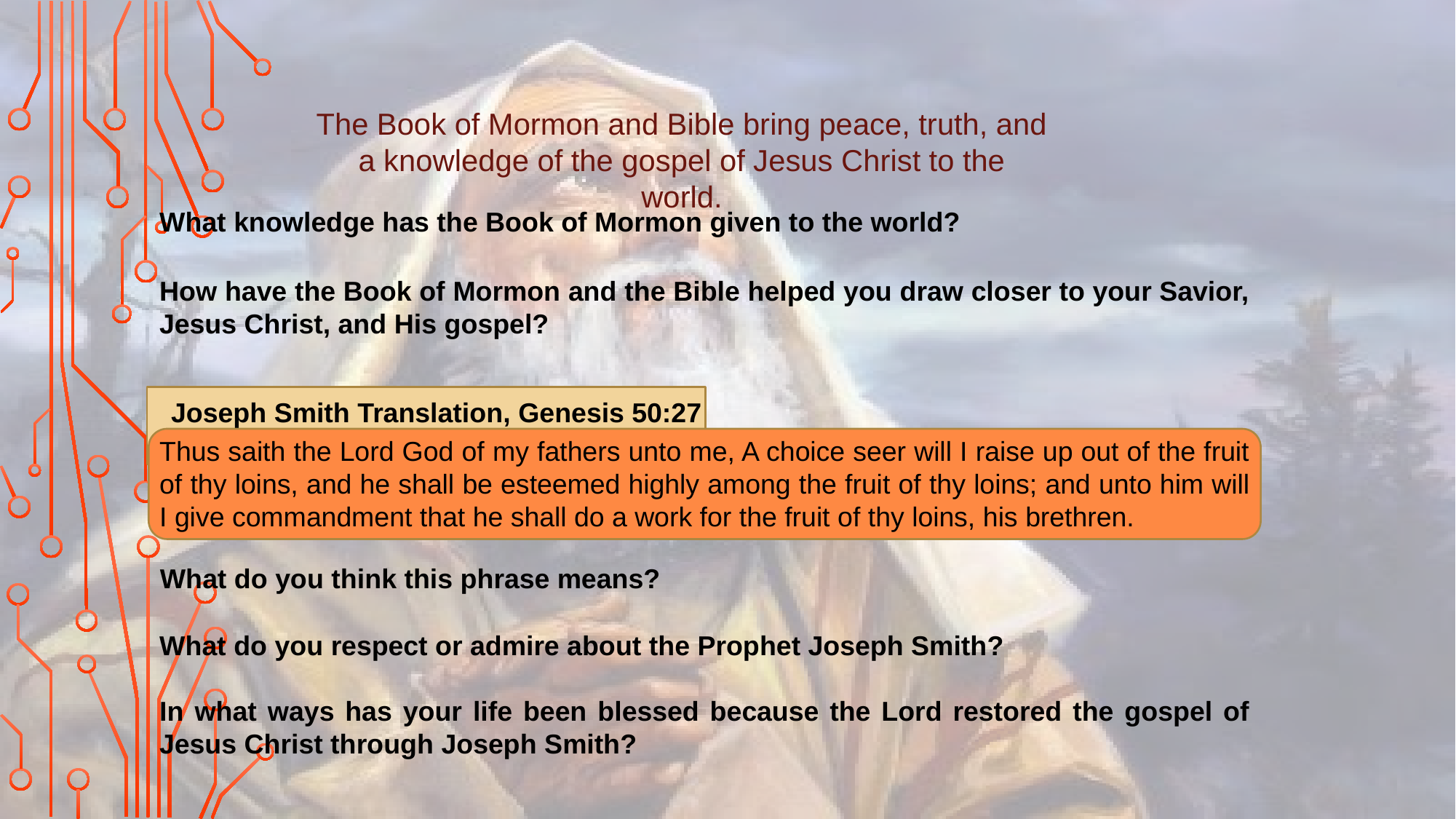

The Book of Mormon and Bible bring peace, truth, and a knowledge of the gospel of Jesus Christ to the world.
What knowledge has the Book of Mormon given to the world?
How have the Book of Mormon and the Bible helped you draw closer to your Savior, Jesus Christ, and His gospel?

 Joseph Smith Translation, Genesis 50:27

Thus saith the Lord God of my fathers unto me, A choice seer will I raise up out of the fruit of thy loins, and he shall be esteemed highly among the fruit of thy loins; and unto him will I give commandment that he shall do a work for the fruit of thy loins, his brethren.
What do you think this phrase means?
What do you respect or admire about the Prophet Joseph Smith?
In what ways has your life been blessed because the Lord restored the gospel of Jesus Christ through Joseph Smith?